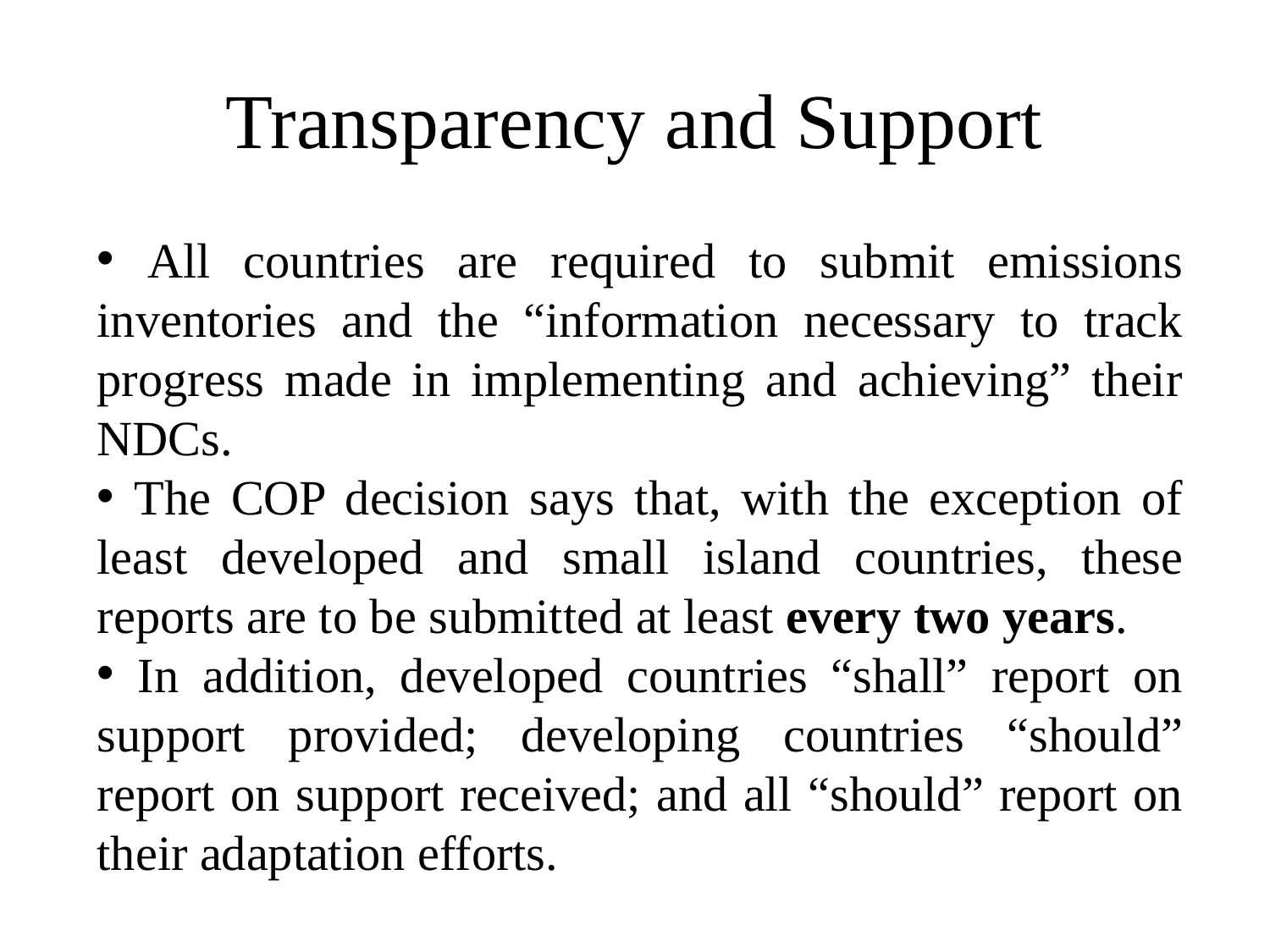

# Transparency and Support
 All countries are required to submit emissions inventories and the “information necessary to track progress made in implementing and achieving” their NDCs.
 The COP decision says that, with the exception of least developed and small island countries, these reports are to be submitted at least every two years.
 In addition, developed countries “shall” report on support provided; developing countries “should” report on support received; and all “should” report on their adaptation efforts.